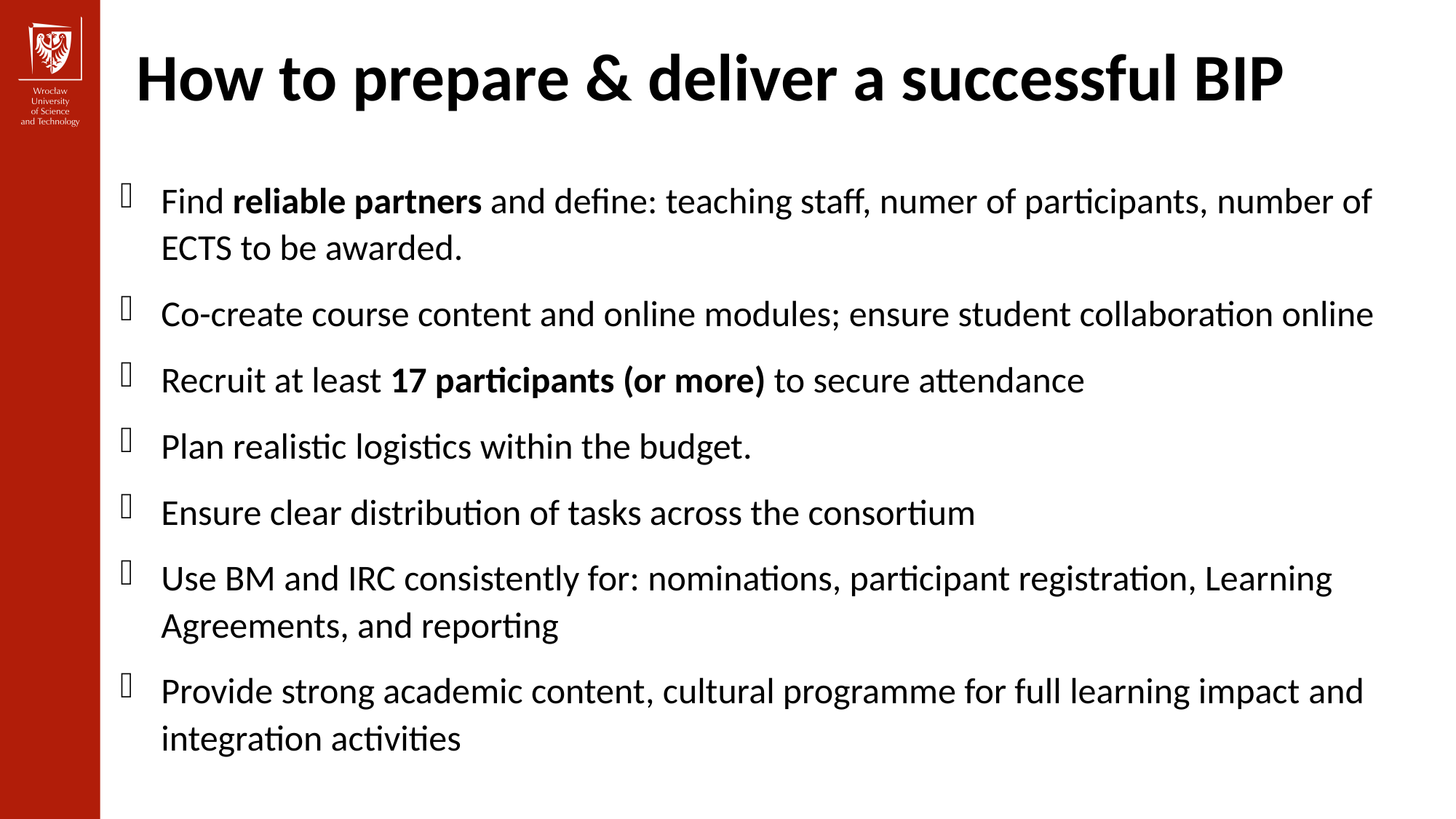

How to prepare & deliver a successful BIP
Find reliable partners and define: teaching staff, numer of participants, number of ECTS to be awarded.
Co-create course content and online modules; ensure student collaboration online
Recruit at least 17 participants (or more) to secure attendance
Plan realistic logistics within the budget.
Ensure clear distribution of tasks across the consortium
Use BM and IRC consistently for: nominations, participant registration, Learning Agreements, and reporting
Provide strong academic content, cultural programme for full learning impact and integration activities